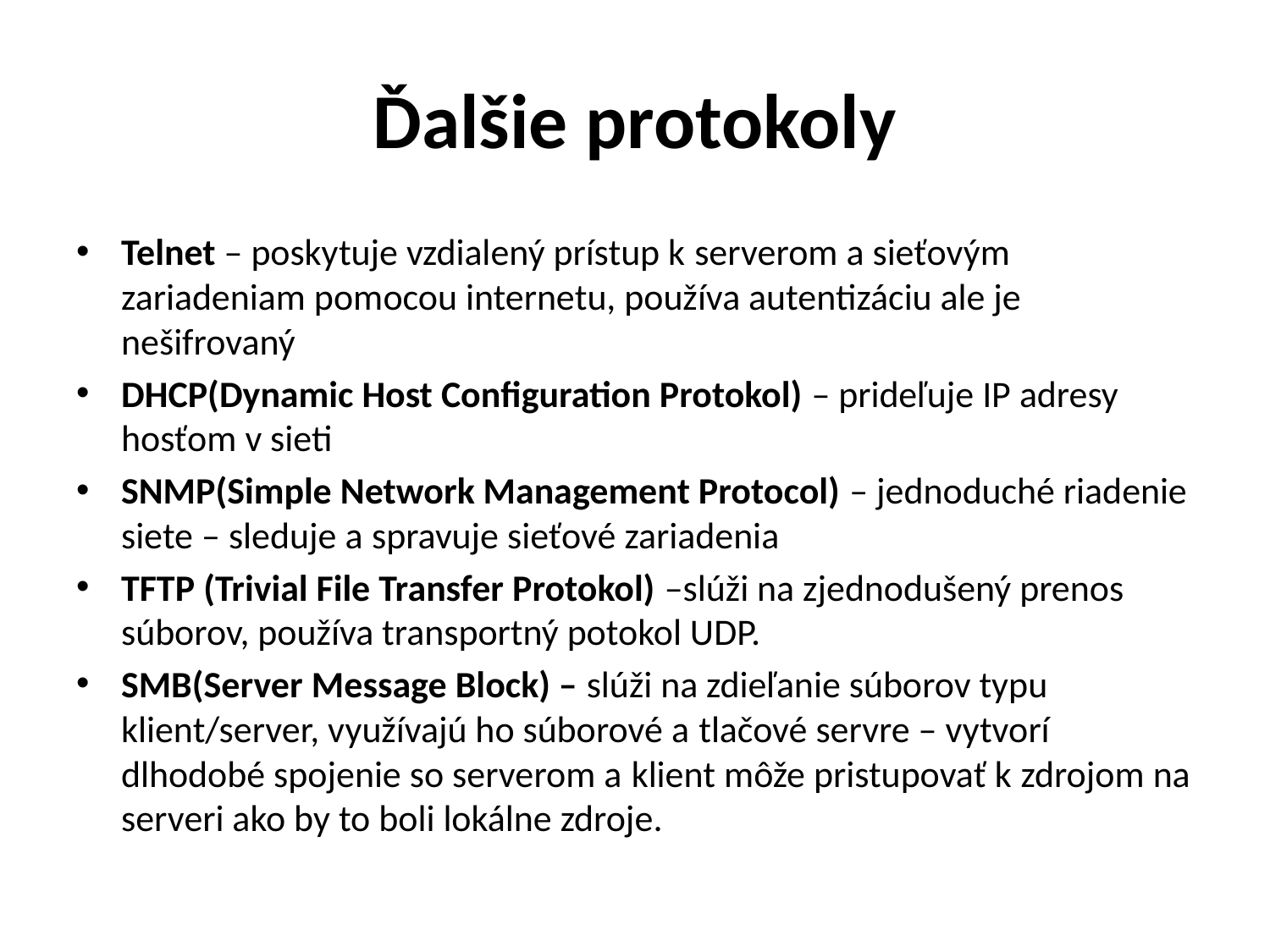

# Ďalšie protokoly
Telnet – poskytuje vzdialený prístup k serverom a sieťovým zariadeniam pomocou internetu, používa autentizáciu ale je nešifrovaný
DHCP(Dynamic Host Configuration Protokol) – prideľuje IP adresy hosťom v sieti
SNMP(Simple Network Management Protocol) – jednoduché riadenie siete – sleduje a spravuje sieťové zariadenia
TFTP (Trivial File Transfer Protokol) –slúži na zjednodušený prenos súborov, používa transportný potokol UDP.
SMB(Server Message Block) – slúži na zdieľanie súborov typu klient/server, využívajú ho súborové a tlačové servre – vytvorí dlhodobé spojenie so serverom a klient môže pristupovať k zdrojom na serveri ako by to boli lokálne zdroje.